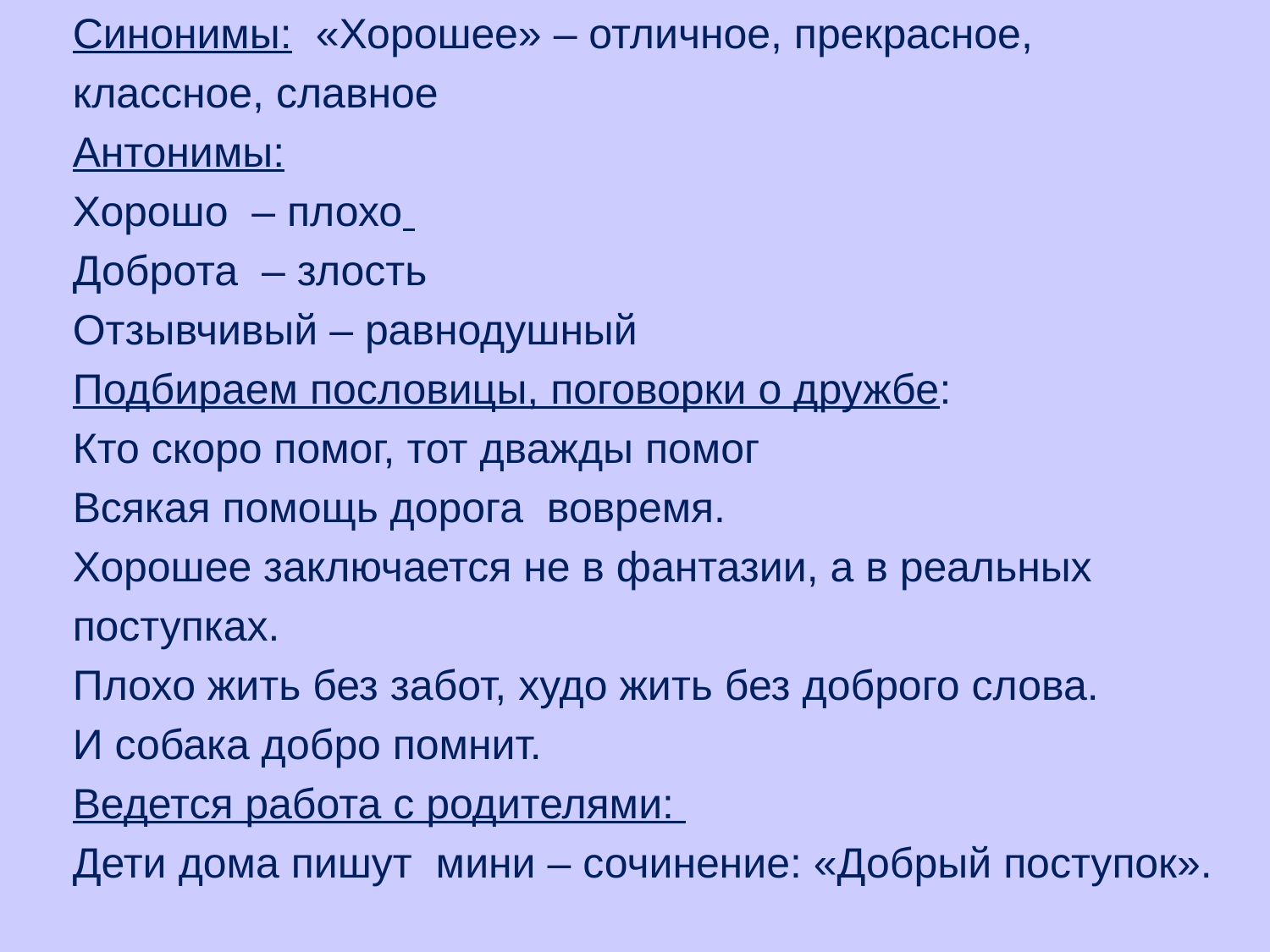

Синонимы:  «Хорошее» – отличное, прекрасное,
классное, славное
Антонимы:
Хорошо  – плохо
Доброта  – злость
Отзывчивый – равнодушный
Подбираем пословицы, поговорки о дружбе:
Кто скоро помог, тот дважды помог
Всякая помощь дорога  вовремя.
Хорошее заключается не в фантазии, а в реальных
поступках.
Плохо жить без забот, худо жить без доброго слова.
И собака добро помнит.
Ведется работа с родителями:
Дети дома пишут  мини – сочинение: «Добрый поступок».